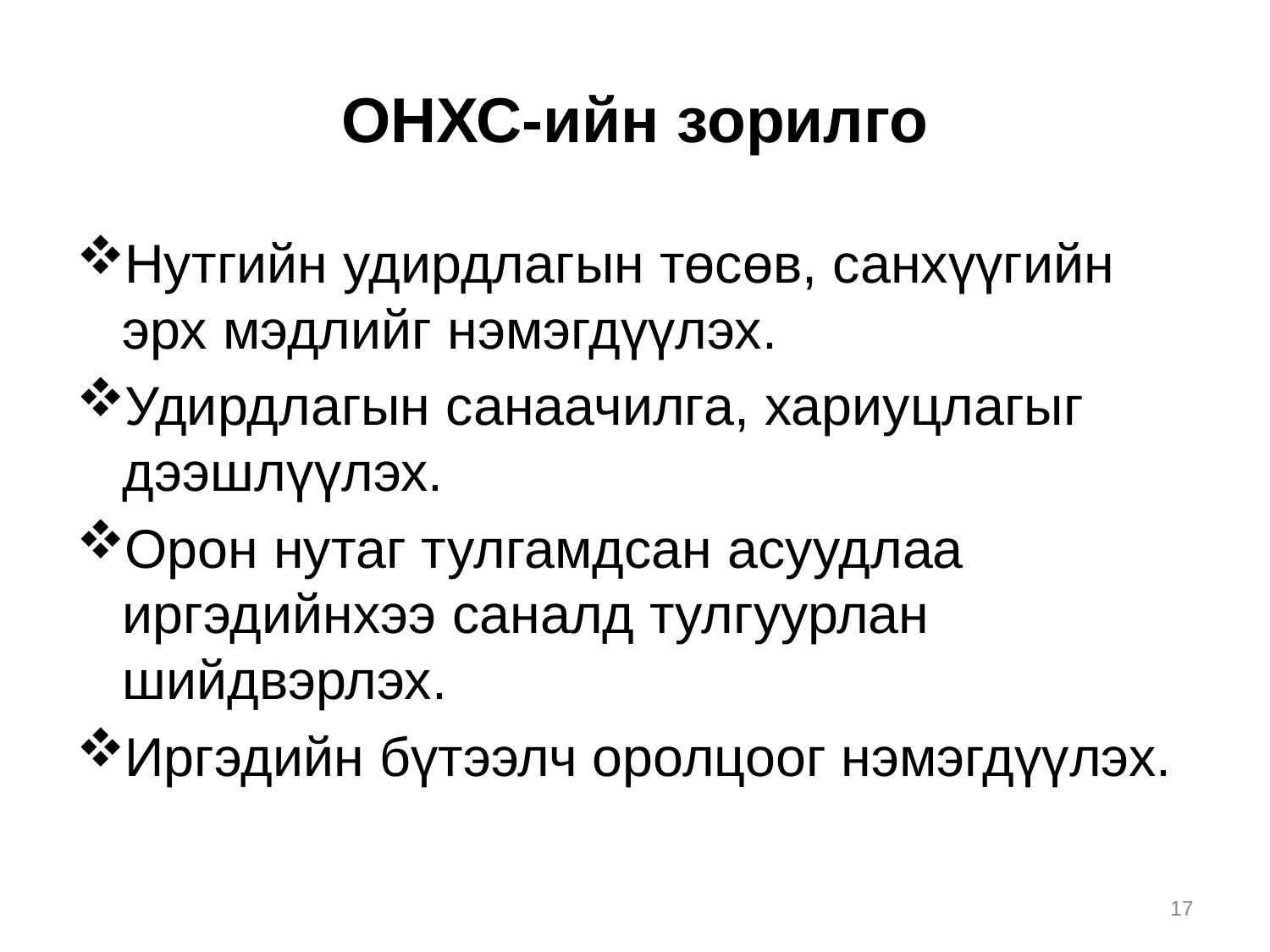

# ОНХС-ийн зорилго
Нутгийн удирдлагын төсөв, санхүүгийн эрх мэдлийг нэмэгдүүлэх.
Удирдлагын санаачилга, хариуцлагыг дээшлүүлэх.
Орон нутаг тулгамдсан асуудлаа иргэдийнхээ саналд тулгуурлан шийдвэрлэх.
Иргэдийн бүтээлч оролцоог нэмэгдүүлэх.
17